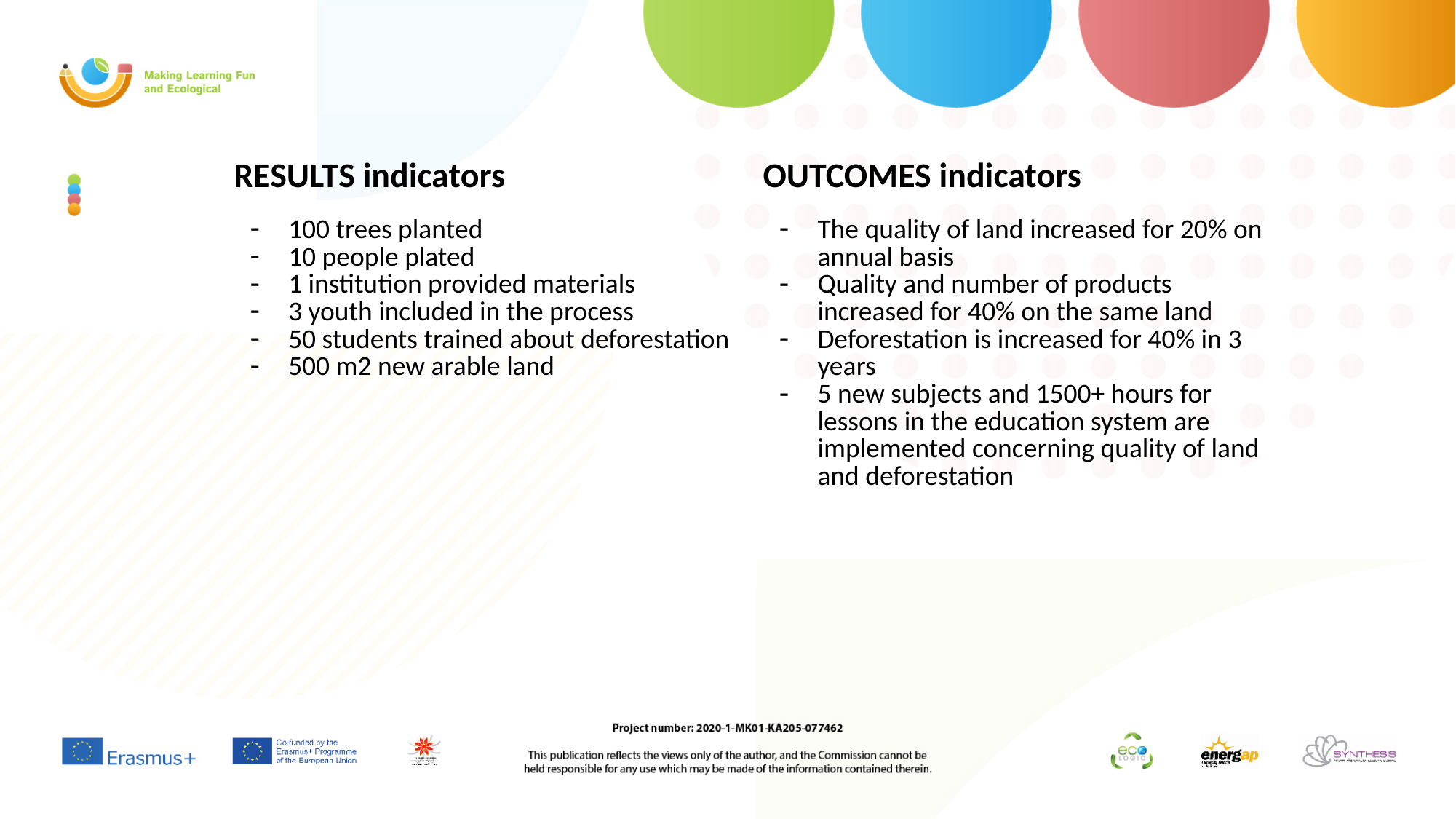

| RESULTS indicators | OUTCOMES indicators |
| --- | --- |
| 100 trees planted 10 people plated 1 institution provided materials 3 youth included in the process 50 students trained about deforestation 500 m2 new arable land | The quality of land increased for 20% on annual basis Quality and number of products increased for 40% on the same land Deforestation is increased for 40% in 3 years 5 new subjects and 1500+ hours for lessons in the education system are implemented concerning quality of land and deforestation |